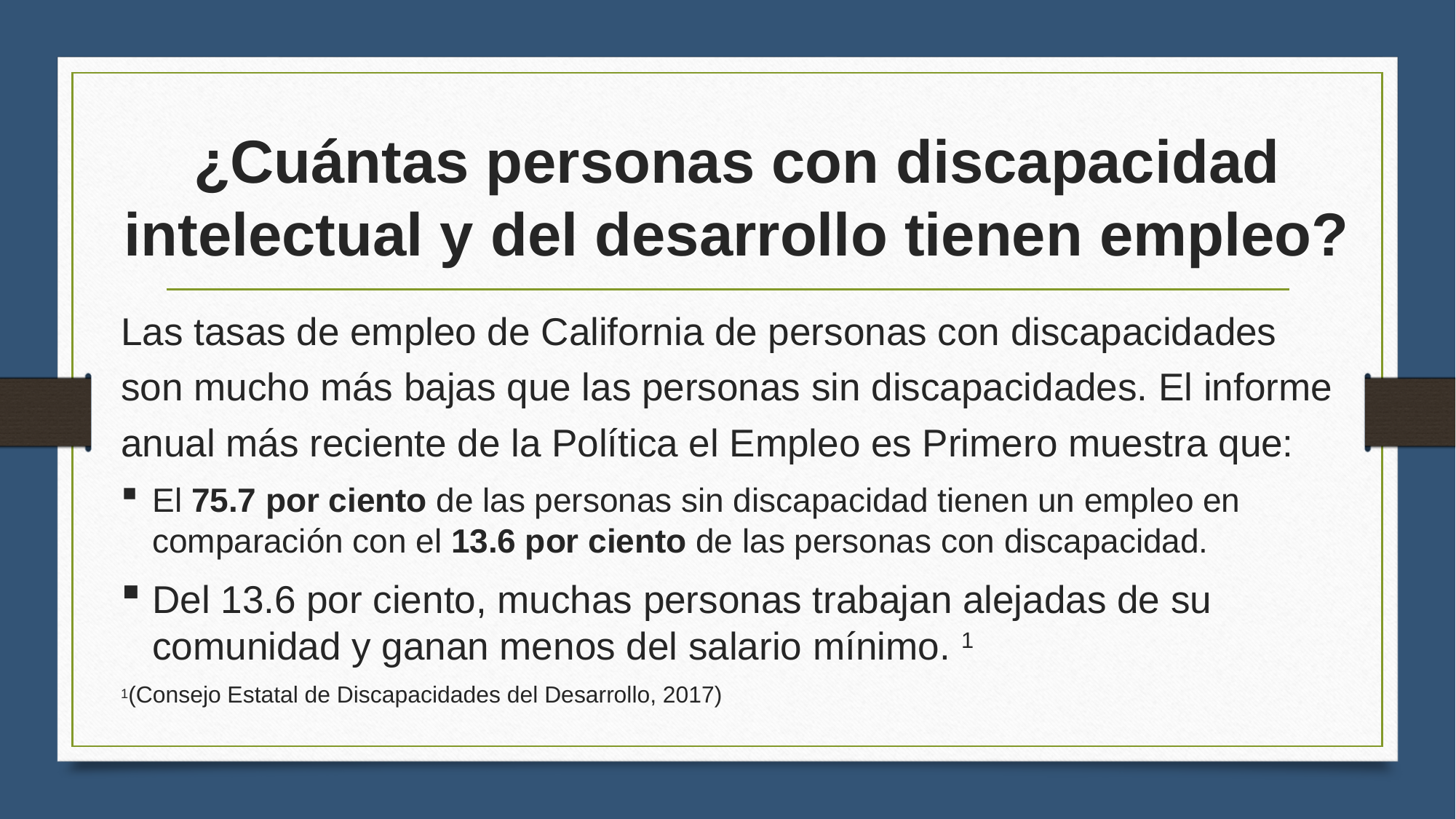

# ¿Cuántas personas con discapacidad intelectual y del desarrollo tienen empleo?
Las tasas de empleo de California de personas con discapacidades son mucho más bajas que las personas sin discapacidades. El informe anual más reciente de la Política el Empleo es Primero muestra que:
El 75.7 por ciento de las personas sin discapacidad tienen un empleo en comparación con el 13.6 por ciento de las personas con discapacidad.
Del 13.6 por ciento, muchas personas trabajan alejadas de su comunidad y ganan menos del salario mínimo. 1
1(Consejo Estatal de Discapacidades del Desarrollo, 2017)